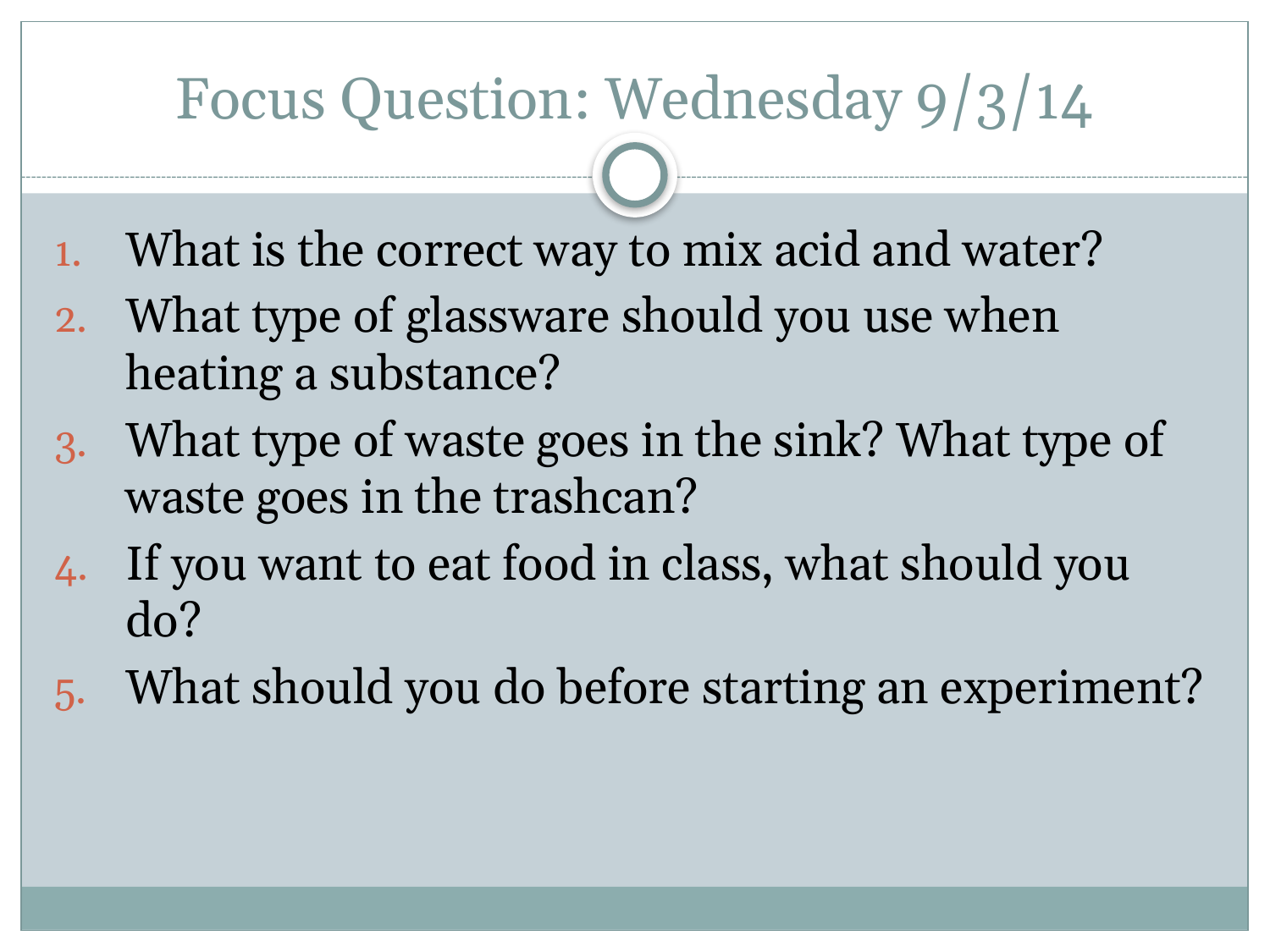

# Focus Question: Wednesday 9/3/14
What is the correct way to mix acid and water?
What type of glassware should you use when heating a substance?
What type of waste goes in the sink? What type of waste goes in the trashcan?
If you want to eat food in class, what should you do?
What should you do before starting an experiment?